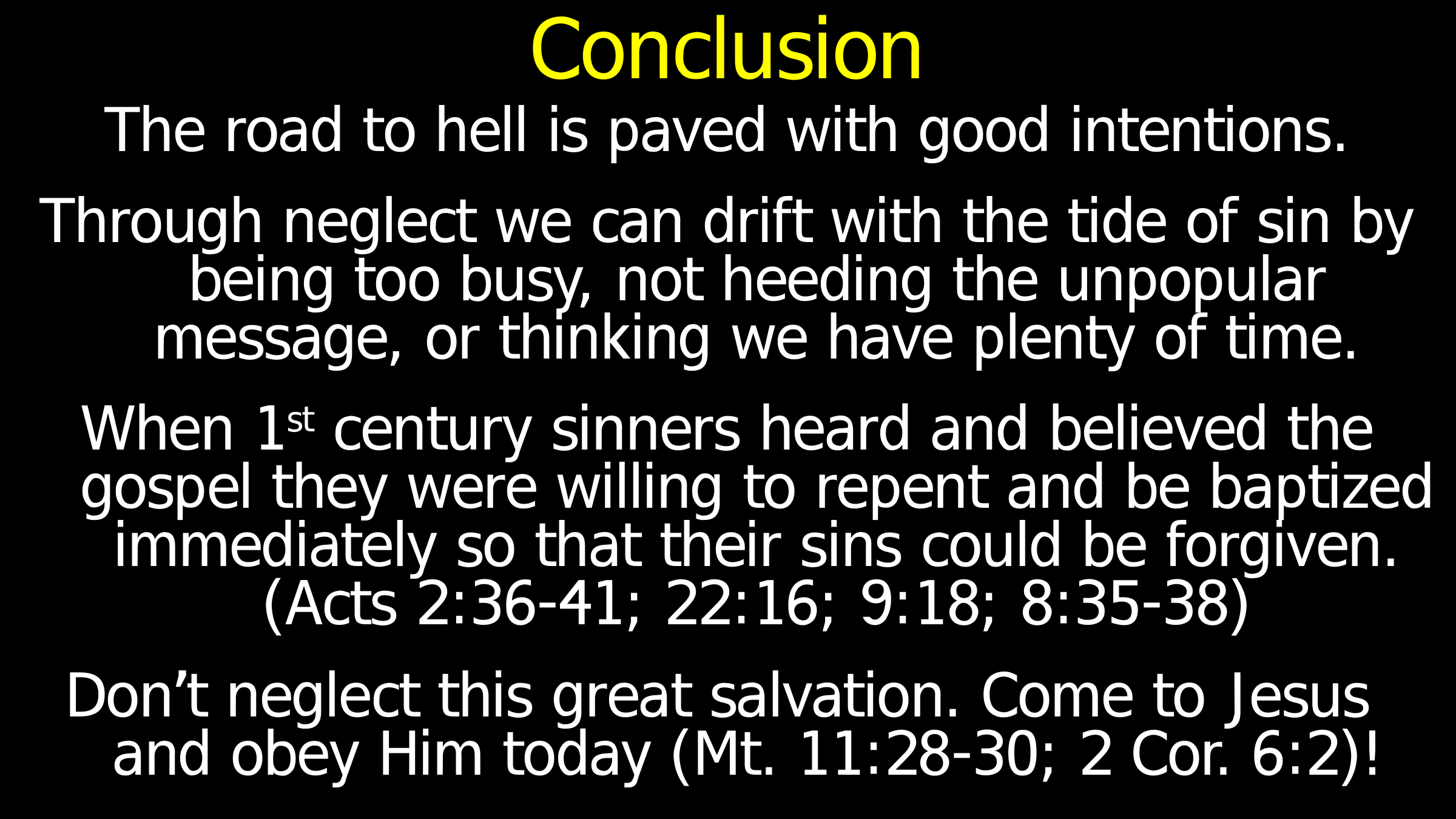

# Conclusion
The road to hell is paved with good intentions.

Through neglect we can drift with the tide of sin by being too busy, not heeding the unpopular message, or thinking we have plenty of time.

When 1st century sinners heard and believed the gospel they were willing to repent and be baptized immediately so that their sins could be forgiven. (Acts 2:36-41; 22:16; 9:18; 8:35-38)

Don’t neglect this great salvation. Come to Jesus  and obey Him today (Mt. 11:28-30; 2 Cor. 6:2)!